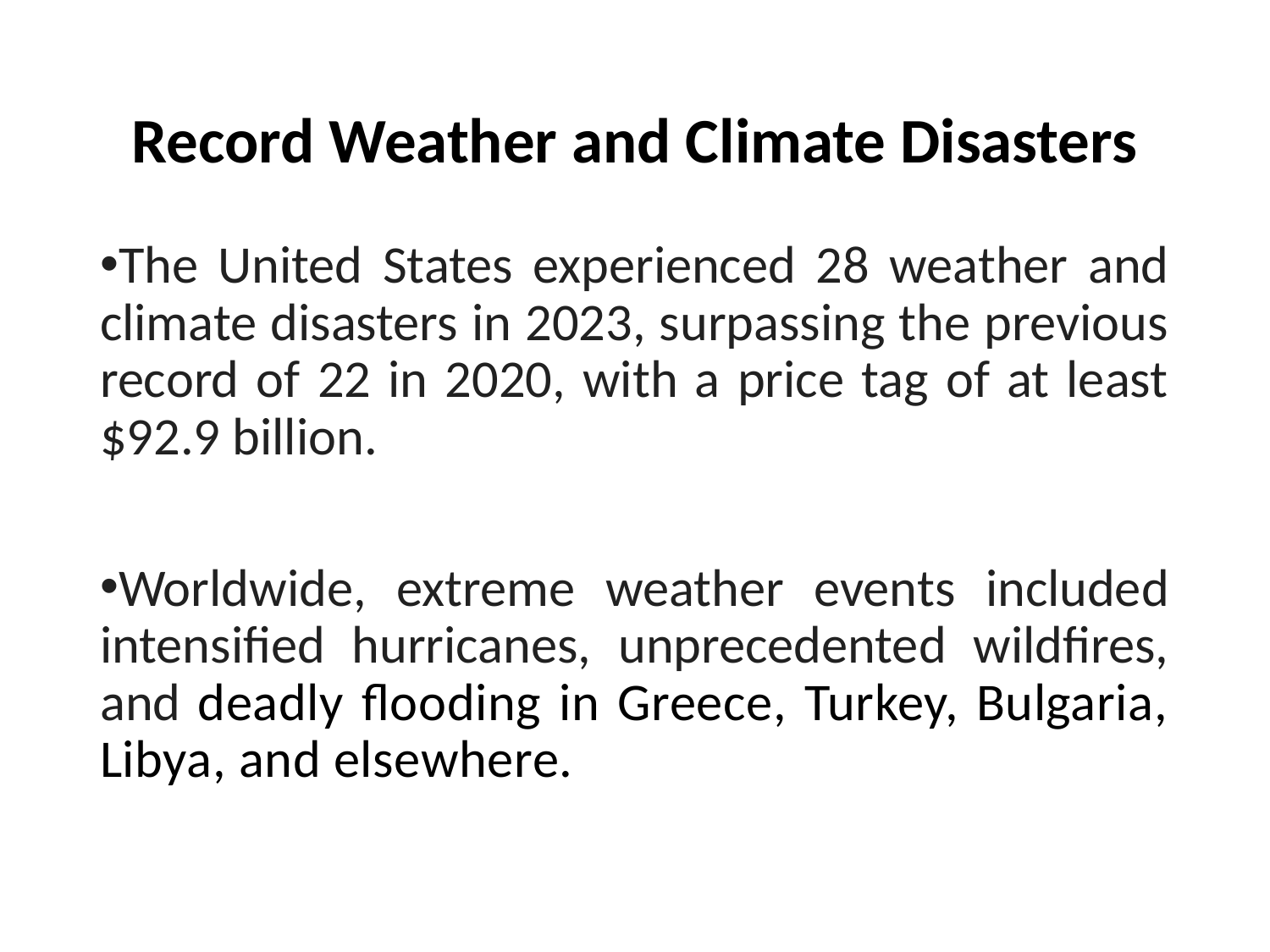

# Record Weather and Climate Disasters
The United States experienced 28 weather and climate disasters in 2023, surpassing the previous record of 22 in 2020, with a price tag of at least $92.9 billion.

Worldwide, extreme weather events included intensified hurricanes, unprecedented wildfires, and deadly flooding in Greece, Turkey, Bulgaria, Libya, and elsewhere.